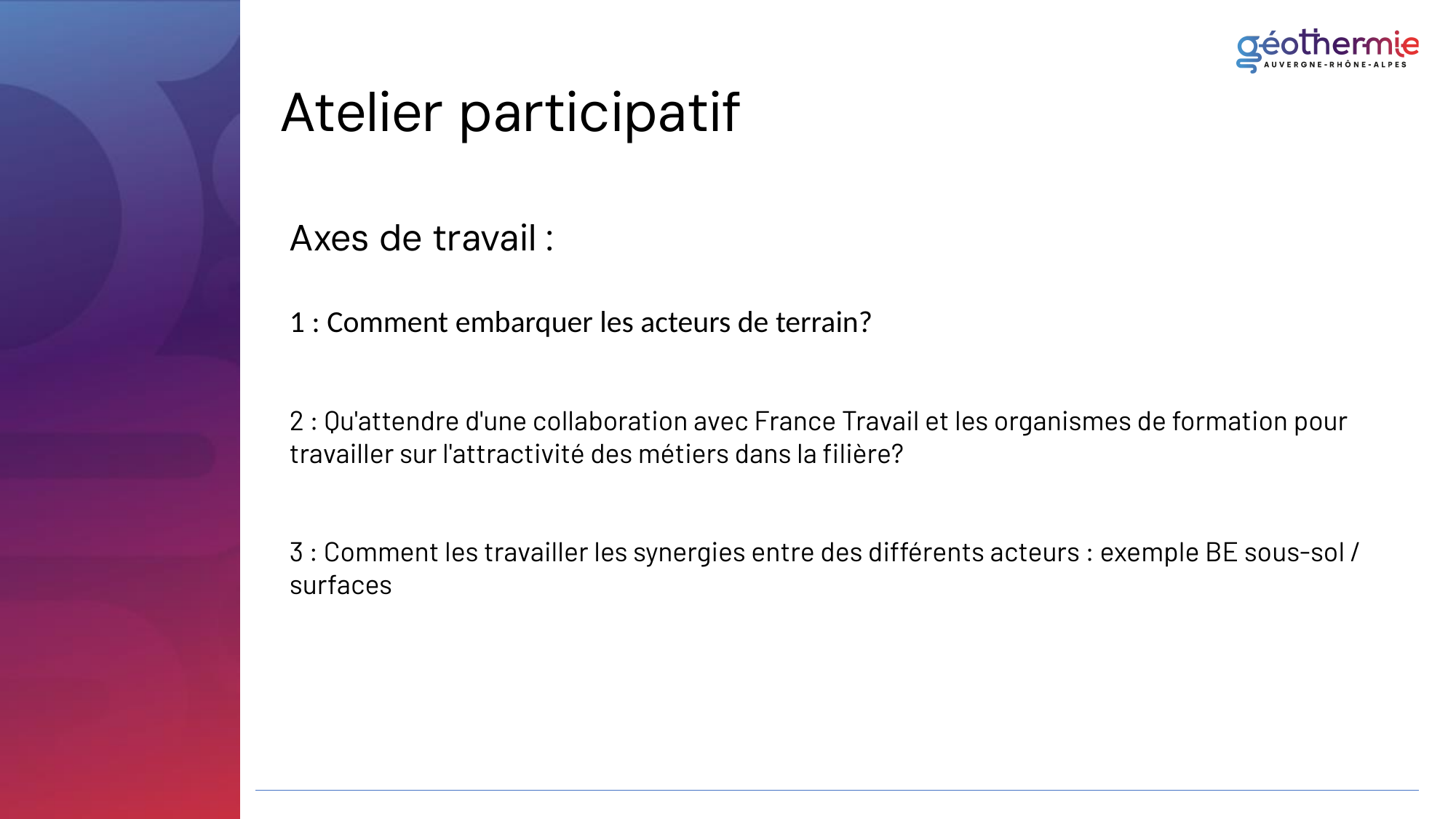

Atelier participatif
Axes de travail :

1 : Comment embarquer les acteurs de terrain?

2 : Qu'attendre d'une collaboration avec France Travail et les organismes de formation pour travailler sur l'attractivité des métiers dans la filière?

3 : Comment les travailler les synergies entre des différents acteurs : exemple BE sous-sol / surfaces